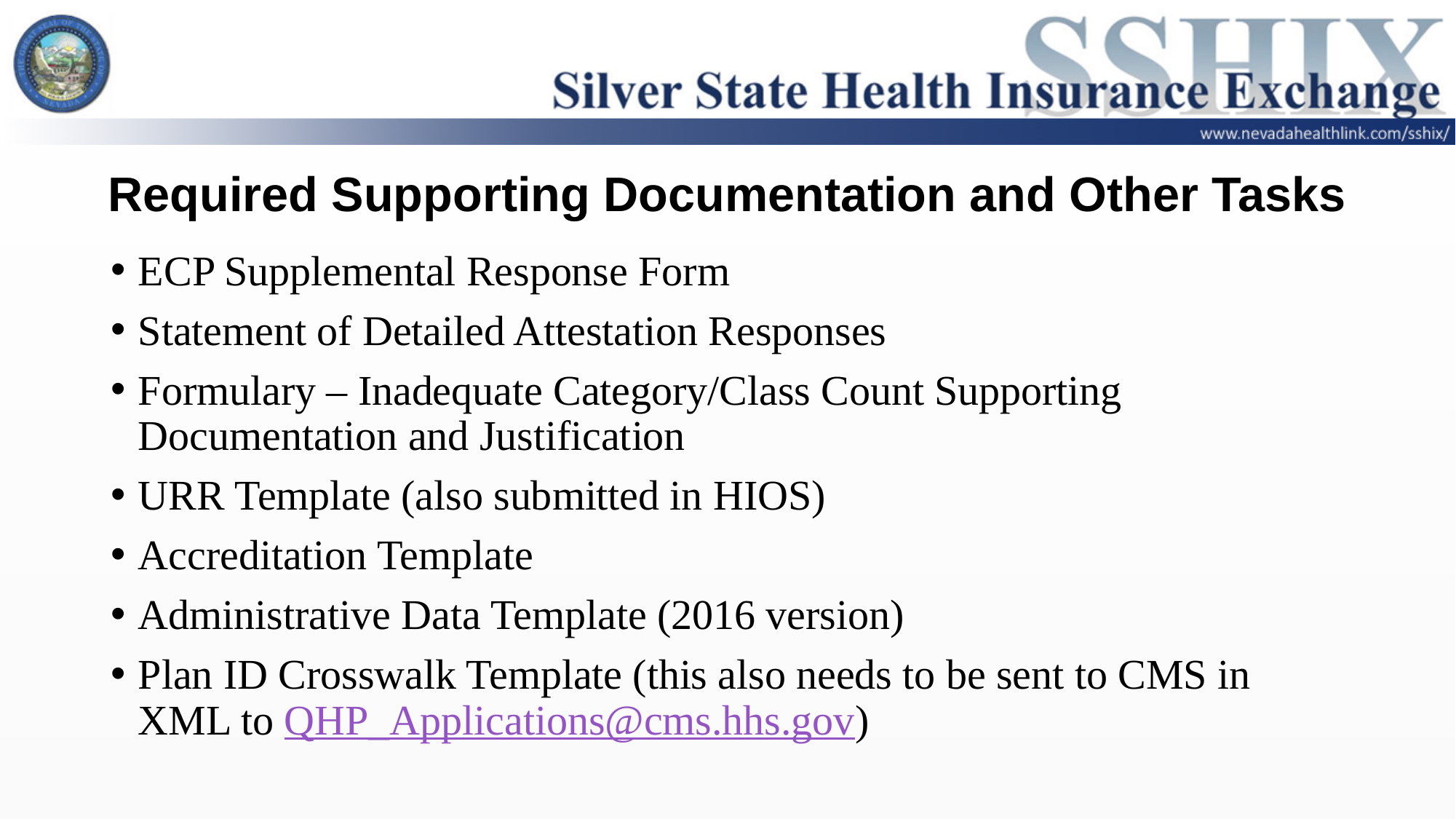

# Required Supporting Documentation and Other Tasks
ECP Supplemental Response Form
Statement of Detailed Attestation Responses
Formulary – Inadequate Category/Class Count Supporting Documentation and Justification
URR Template (also submitted in HIOS)
Accreditation Template
Administrative Data Template (2016 version)
Plan ID Crosswalk Template (this also needs to be sent to CMS in XML to QHP_Applications@cms.hhs.gov)